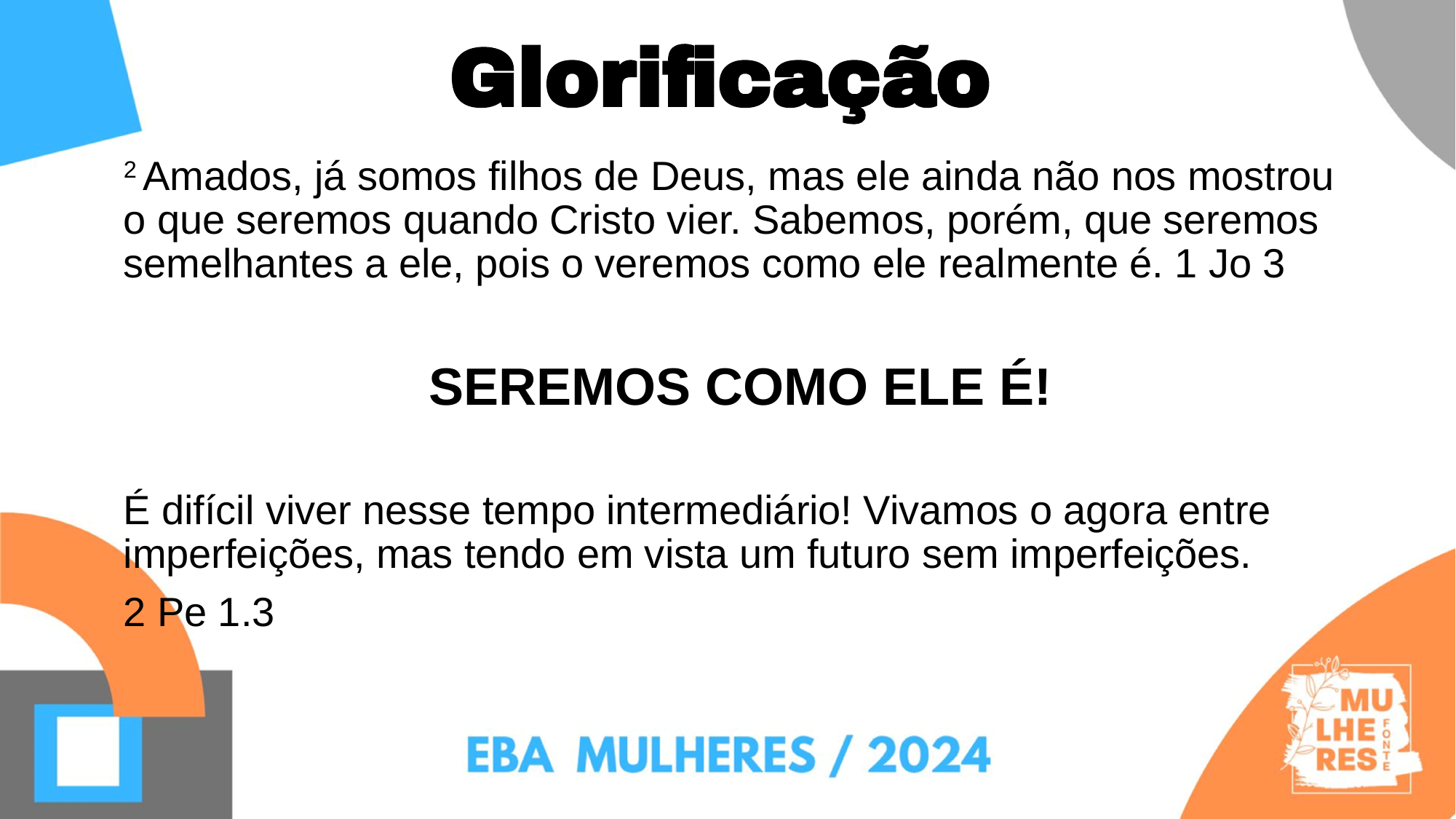

# Glorificação
2 Amados, já somos filhos de Deus, mas ele ainda não nos mostrou o que seremos quando Cristo vier. Sabemos, porém, que seremos semelhantes a ele, pois o veremos como ele realmente é. 1 Jo 3

SEREMOS COMO ELE É!

É difícil viver nesse tempo intermediário! Vivamos o agora entre imperfeições, mas tendo em vista um futuro sem imperfeições.
2 Pe 1.3